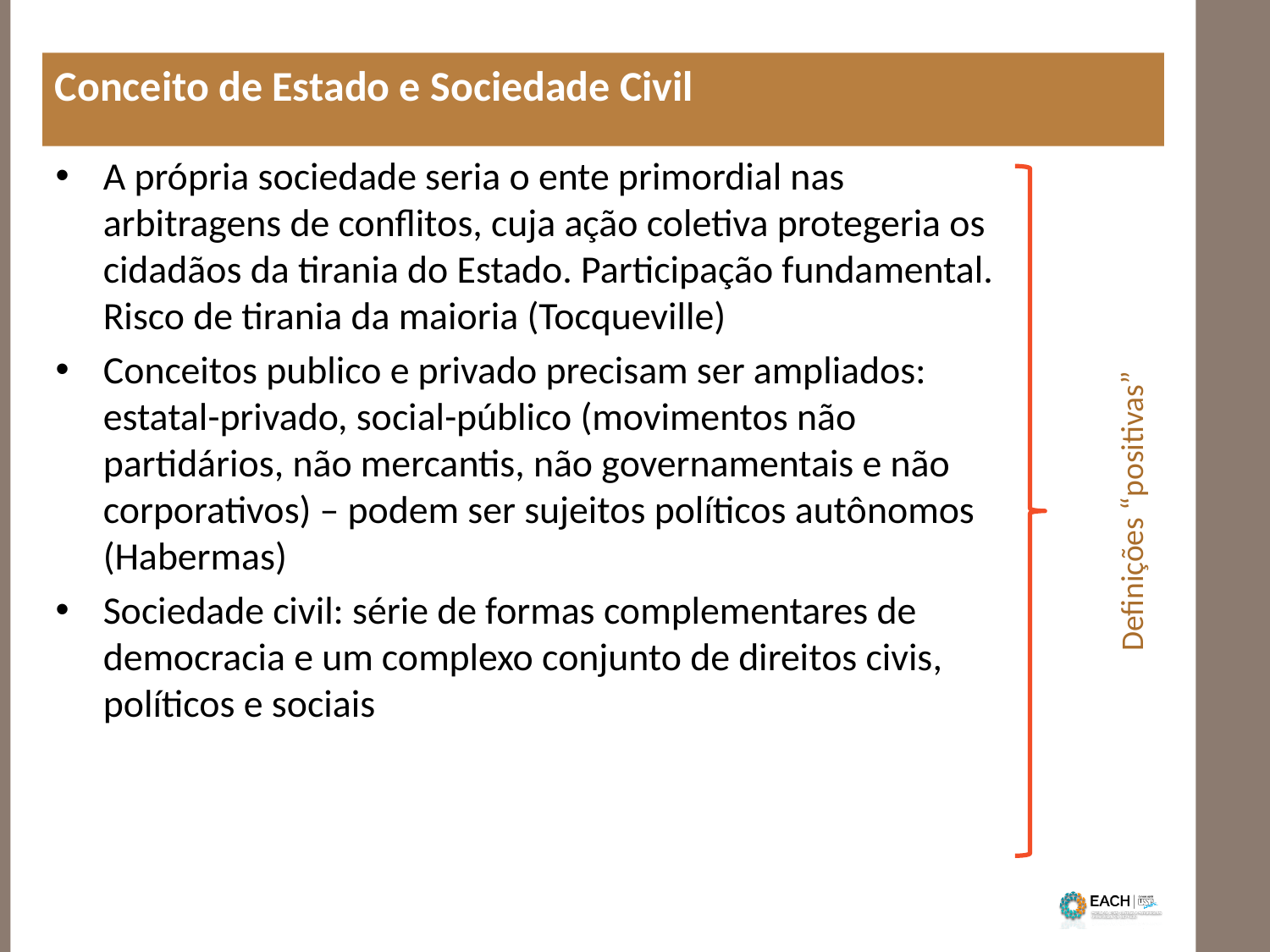

Conceito de Estado e Sociedade Civil
A própria sociedade seria o ente primordial nas arbitragens de conflitos, cuja ação coletiva protegeria os cidadãos da tirania do Estado. Participação fundamental. Risco de tirania da maioria (Tocqueville)
Conceitos publico e privado precisam ser ampliados: estatal-privado, social-público (movimentos não partidários, não mercantis, não governamentais e não corporativos) – podem ser sujeitos políticos autônomos (Habermas)
Sociedade civil: série de formas complementares de democracia e um complexo conjunto de direitos civis, políticos e sociais

Definições “positivas”